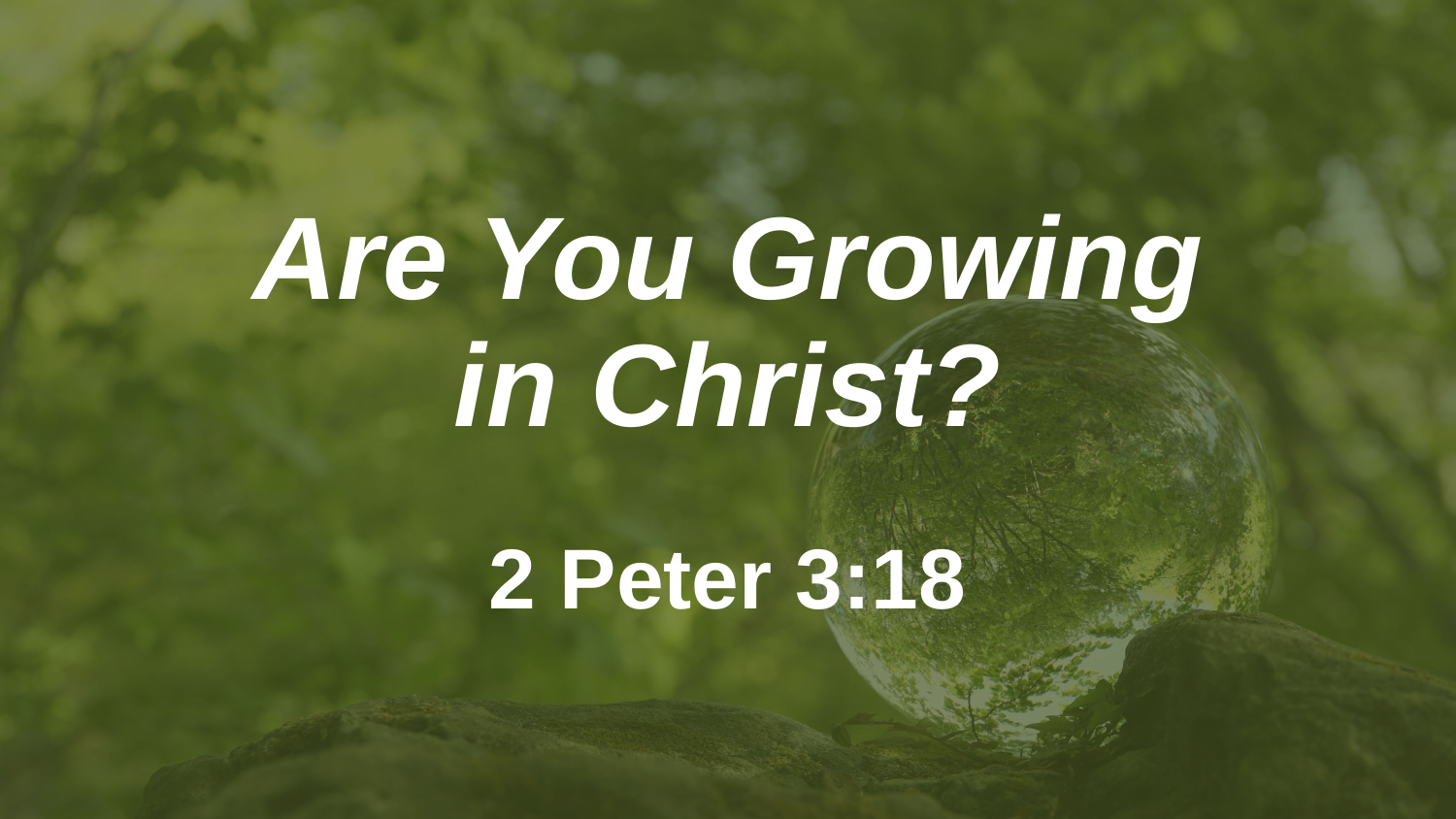

Are You Growing
in Christ?
2 Peter 3:18